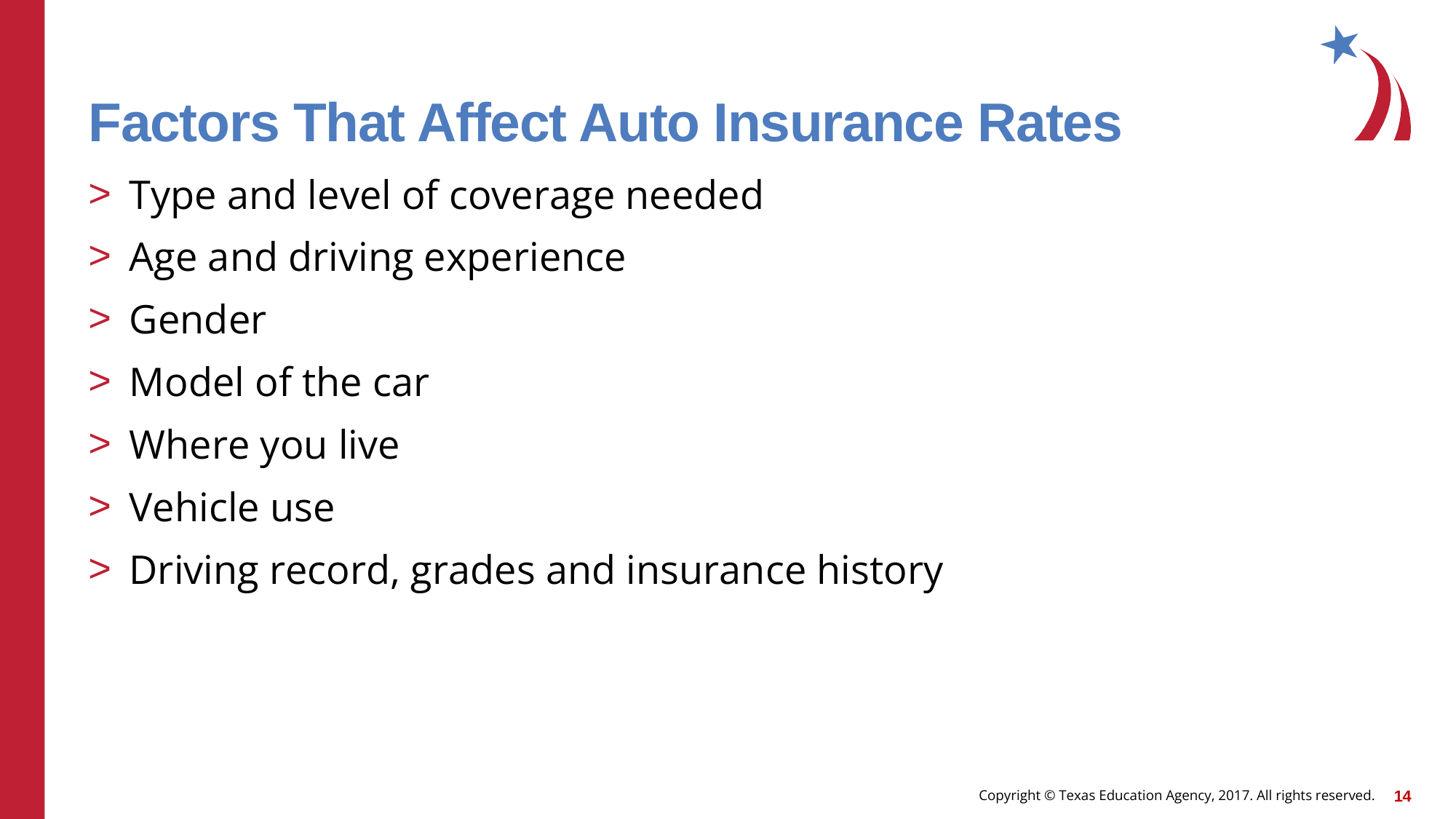

# Factors That Affect Auto Insurance Rates
Type and level of coverage needed
Age and driving experience
Gender
Model of the car
Where you live
Vehicle use
Driving record, grades and insurance history